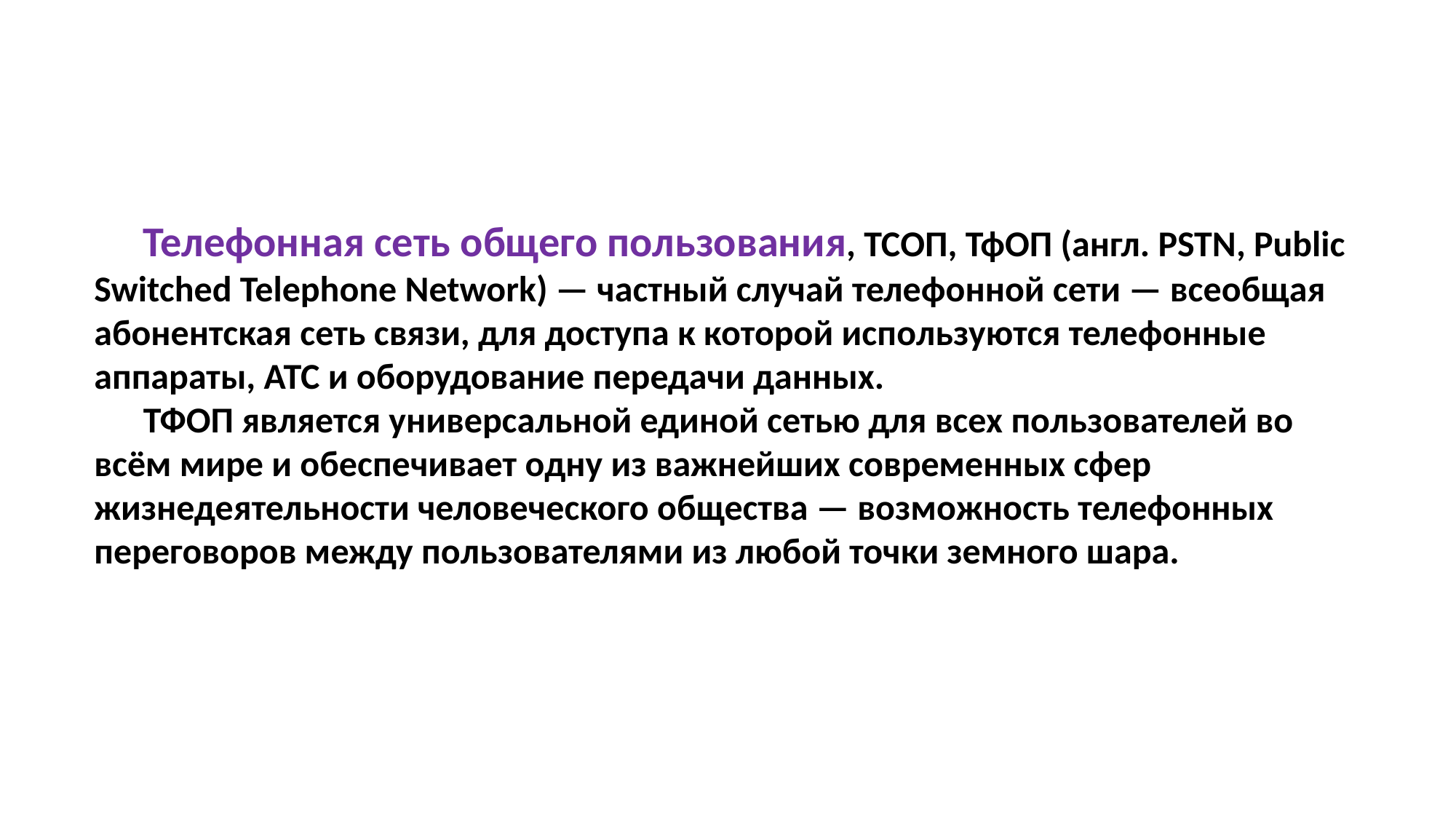

Телефонная сеть общего пользования, ТСОП, ТфОП (англ. PSTN, Public Switched Telephone Network) — частный случай телефонной сети — всеобщая абонентская сеть связи, для доступа к которой используются телефонные аппараты, АТС и оборудование передачи данных.
      ТФОП является универсальной единой сетью для всех пользователей во всём мире и обеспечивает одну из важнейших современных сфер жизнедеятельности человеческого общества — возможность телефонных переговоров между пользователями из любой точки земного шара.